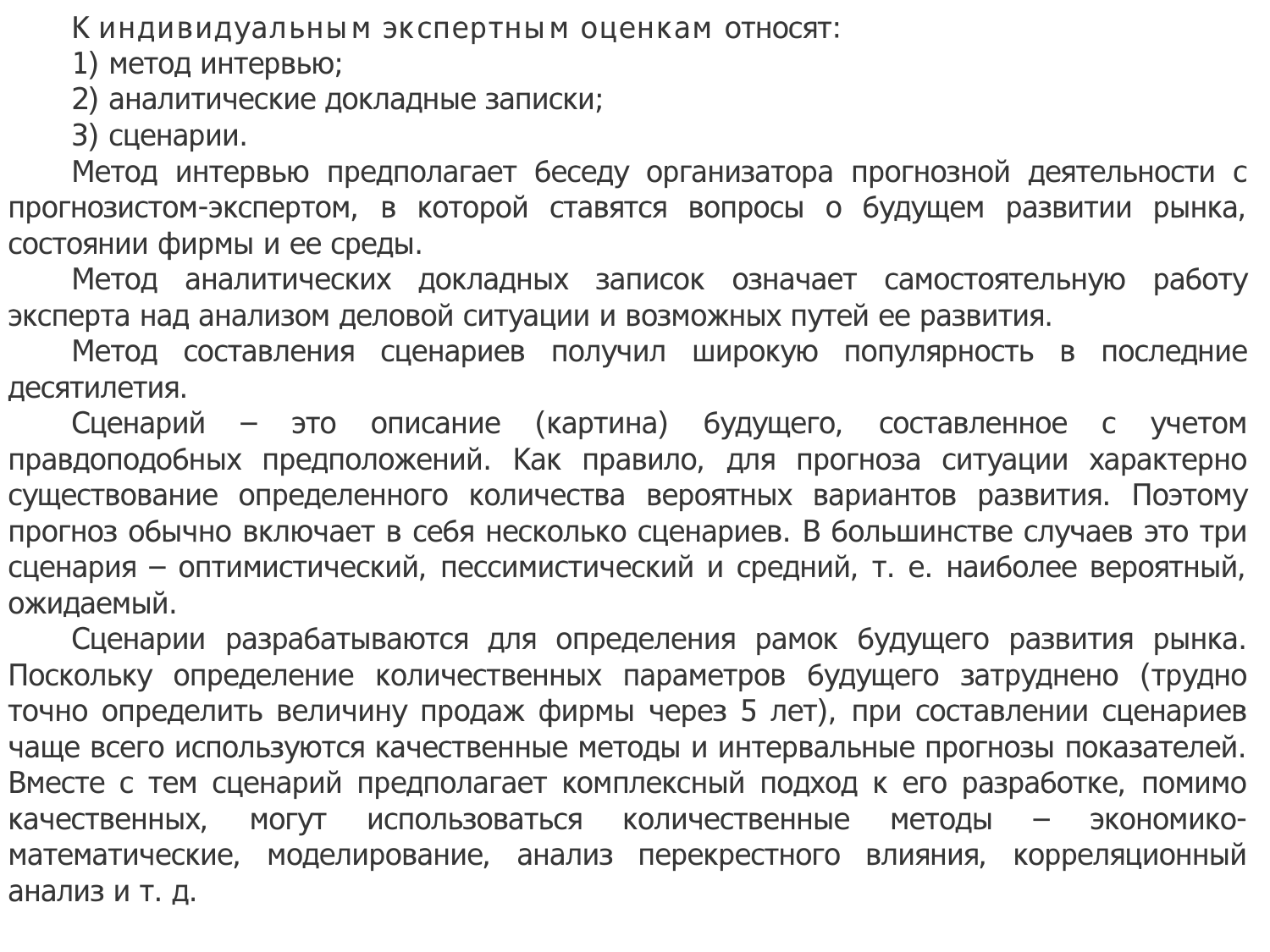

К индивидуальным экспертным оценкам относят:
1) метод интервью;
2) аналитические докладные записки;
3) сценарии.
Метод интервью предполагает беседу организатора прогнозной деятельности с прогнозистом-экспертом, в которой ставятся вопросы о будущем развитии рынка, состоянии фирмы и ее среды.
Метод аналитических докладных записок означает самостоятельную работу эксперта над анализом деловой ситуации и возможных путей ее развития.
Метод составления сценариев получил широкую популярность в последние десятилетия.
Сценарий – это описание (картина) будущего, составленное с учетом правдоподобных предположений. Как правило, для прогноза ситуации характерно существование определенного количества вероятных вариантов развития. Поэтому прогноз обычно включает в себя несколько сценариев. В большинстве случаев это три сценария – оптимистический, пессимистический и средний, т. е. наиболее вероятный, ожидаемый.
Сценарии разрабатываются для определения рамок будущего развития рынка. Поскольку определение количественных параметров будущего затруднено (трудно точно определить величину продаж фирмы через 5 лет), при составлении сценариев чаще всего используются качественные методы и интервальные прогнозы показателей. Вместе с тем сценарий предполагает комплексный подход к его разработке, помимо качественных, могут использоваться количественные методы – экономико-математические, моделирование, анализ перекрестного влияния, корреляционный анализ и т. д.